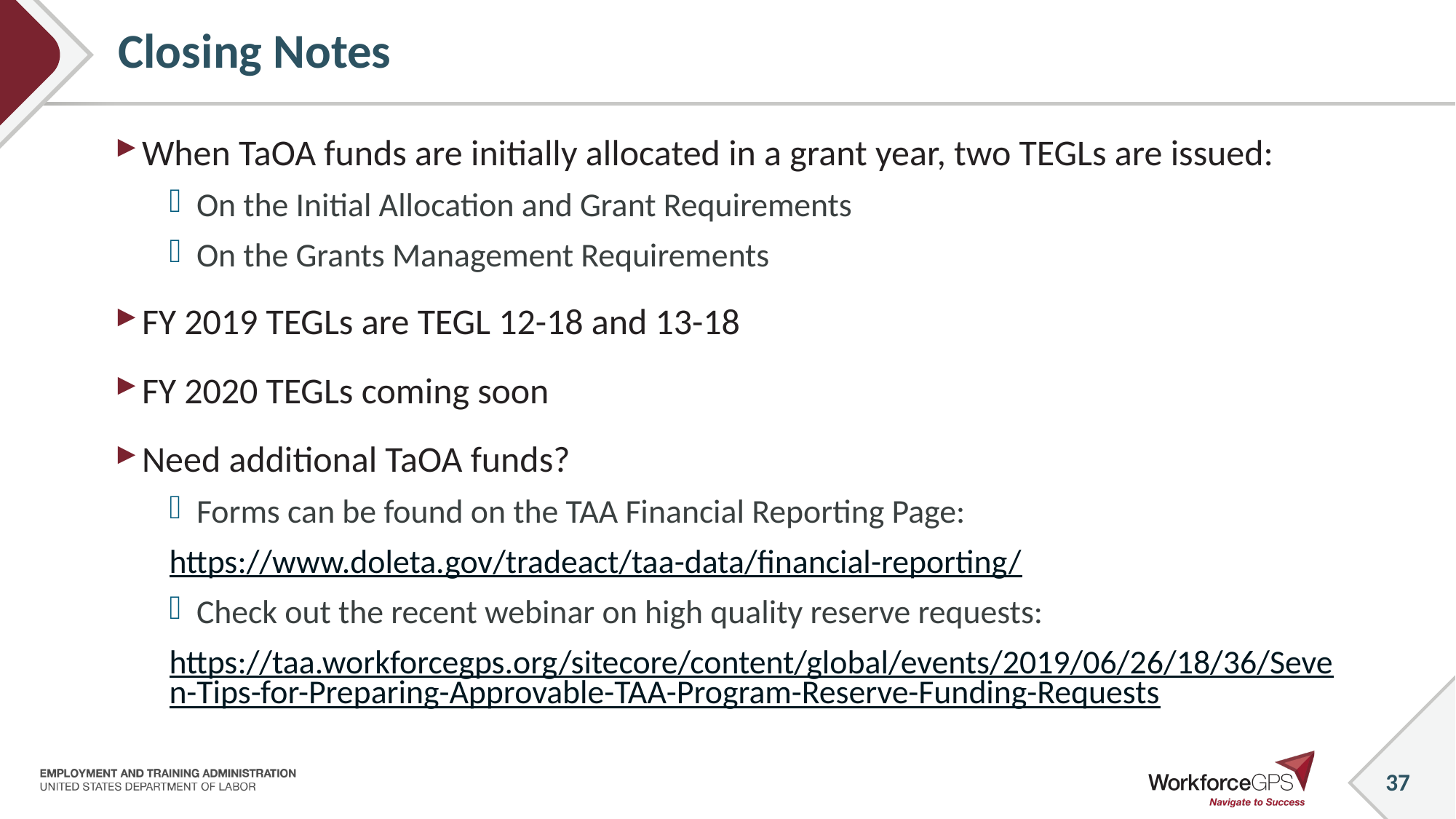

# Closing Notes
When TaOA funds are initially allocated in a grant year, two TEGLs are issued:
On the Initial Allocation and Grant Requirements
On the Grants Management Requirements
FY 2019 TEGLs are TEGL 12-18 and 13-18
FY 2020 TEGLs coming soon
Need additional TaOA funds?
Forms can be found on the TAA Financial Reporting Page:
https://www.doleta.gov/tradeact/taa-data/financial-reporting/
Check out the recent webinar on high quality reserve requests:
https://taa.workforcegps.org/sitecore/content/global/events/2019/06/26/18/36/Seven-Tips-for-Preparing-Approvable-TAA-Program-Reserve-Funding-Requests

37